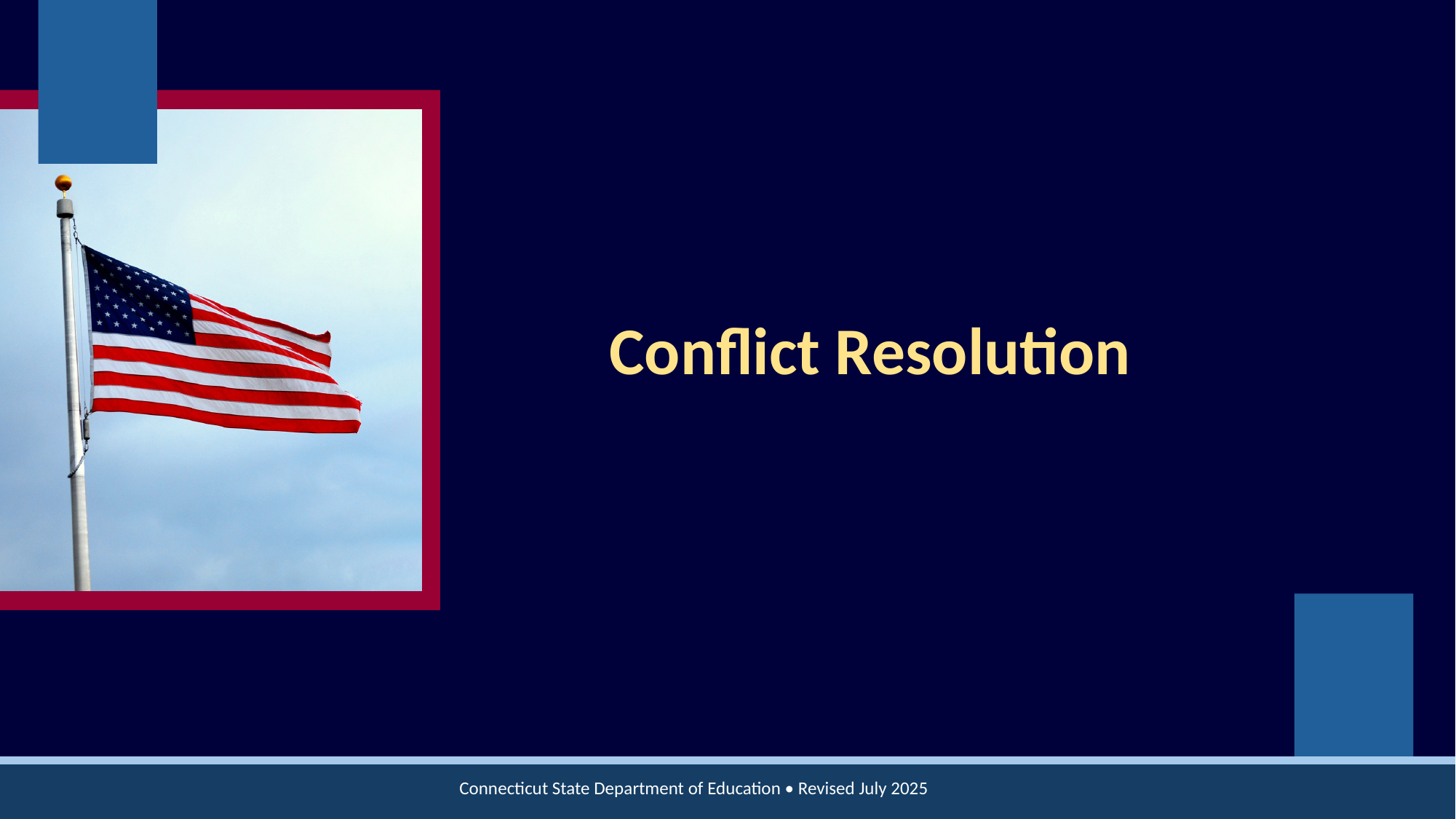

# Conflict Resolution
Connecticut State Department of Education • Revised July 2025